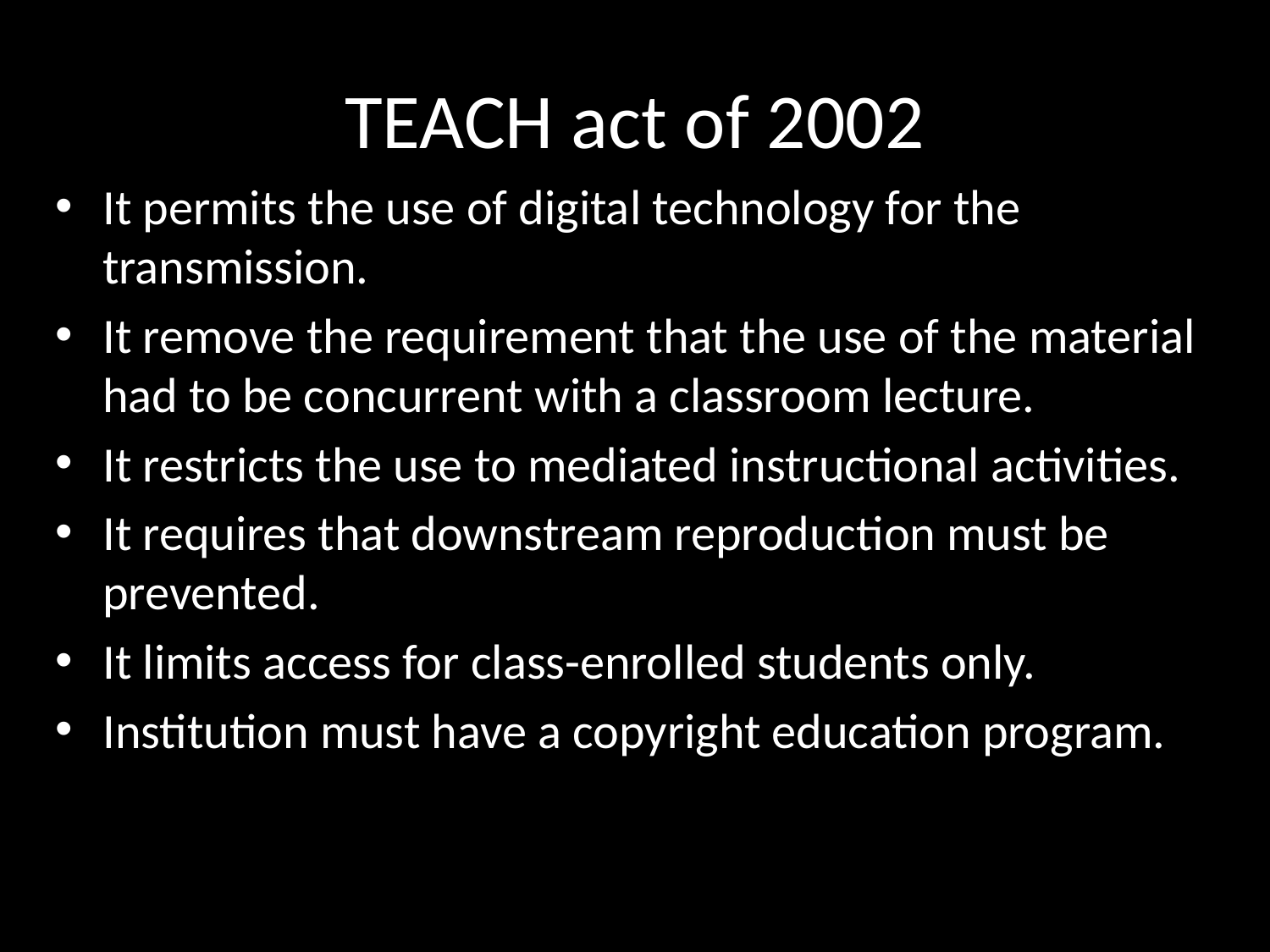

# TEACH act of 2002
It permits the use of digital technology for the transmission.
It remove the requirement that the use of the material had to be concurrent with a classroom lecture.
It restricts the use to mediated instructional activities.
It requires that downstream reproduction must be prevented.
It limits access for class-enrolled students only.
Institution must have a copyright education program.